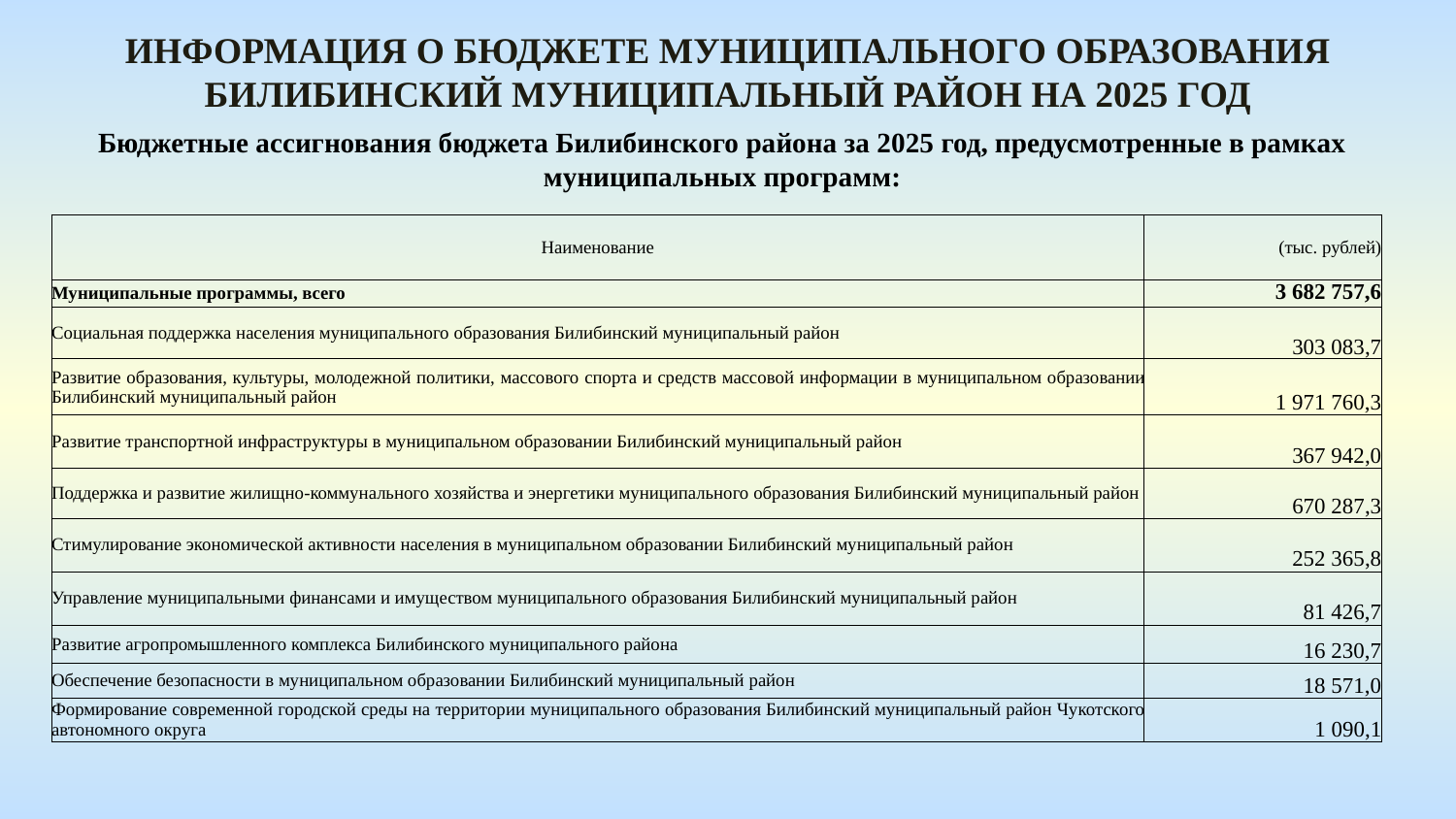

Информация о бюджете муниципального образования билибинский муниципальный район На 2025 год
Бюджетные ассигнования бюджета Билибинского района за 2025 год, предусмотренные в рамках муниципальных программ:
| Наименование | (тыс. рублей) |
| --- | --- |
| Муниципальные программы, всего | 3 682 757,6 |
| Социальная поддержка населения муниципального образования Билибинский муниципальный район | 303 083,7 |
| Развитие образования, культуры, молодежной политики, массового спорта и средств массовой информации в муниципальном образовании Билибинский муниципальный район | 1 971 760,3 |
| Развитие транспортной инфраструктуры в муниципальном образовании Билибинский муниципальный район | 367 942,0 |
| Поддержка и развитие жилищно-коммунального хозяйства и энергетики муниципального образования Билибинский муниципальный район | 670 287,3 |
| Стимулирование экономической активности населения в муниципальном образовании Билибинский муниципальный район | 252 365,8 |
| Управление муниципальными финансами и имуществом муниципального образования Билибинский муниципальный район | 81 426,7 |
| Развитие агропромышленного комплекса Билибинского муниципального района | 16 230,7 |
| Обеспечение безопасности в муниципальном образовании Билибинский муниципальный район | 18 571,0 |
| Формирование современной городской среды на территории муниципального образования Билибинский муниципальный район Чукотского автономного округа | 1 090,1 |